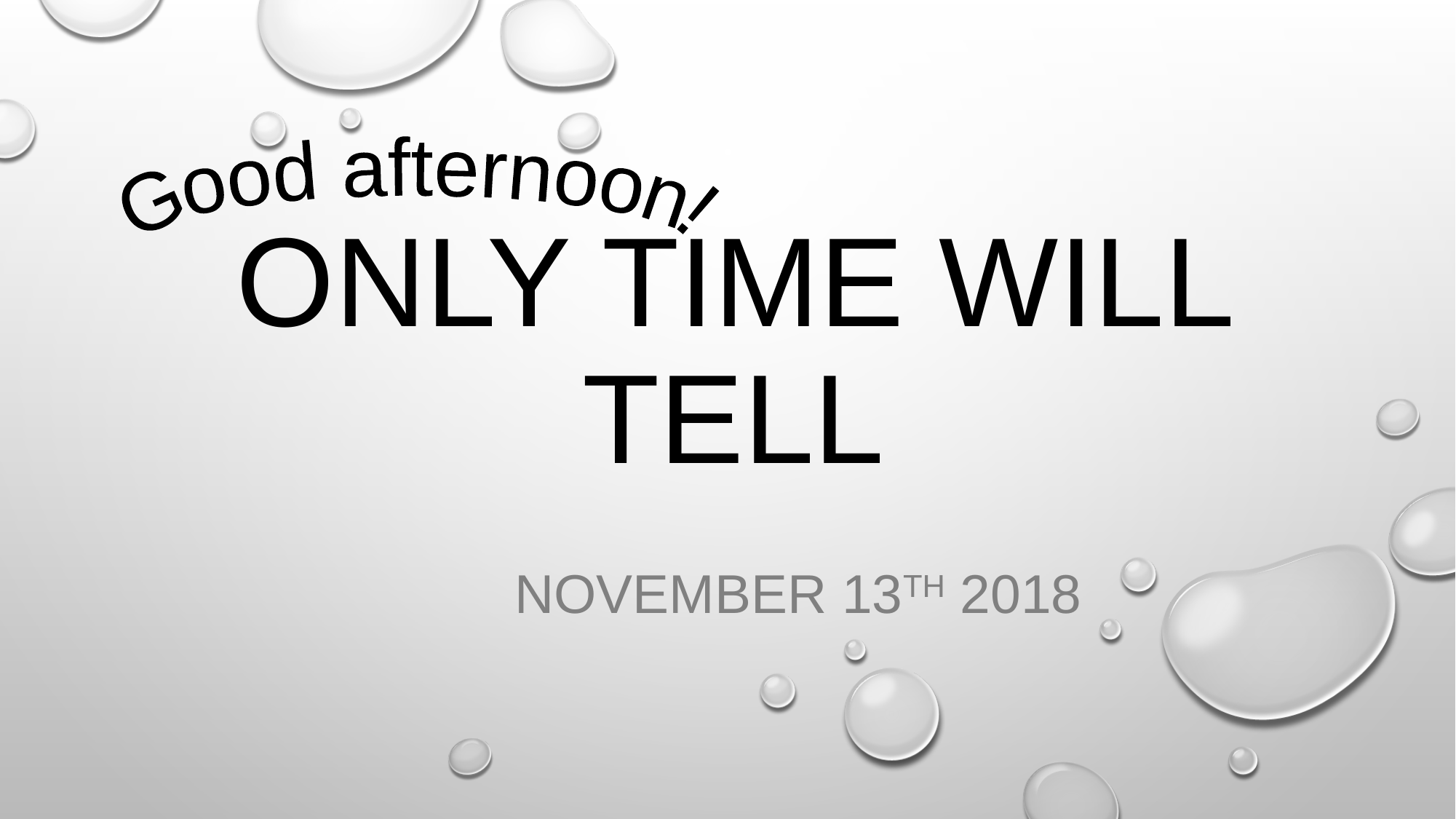

Good afternoon!
# Only Time will Tell
November 13th 2018